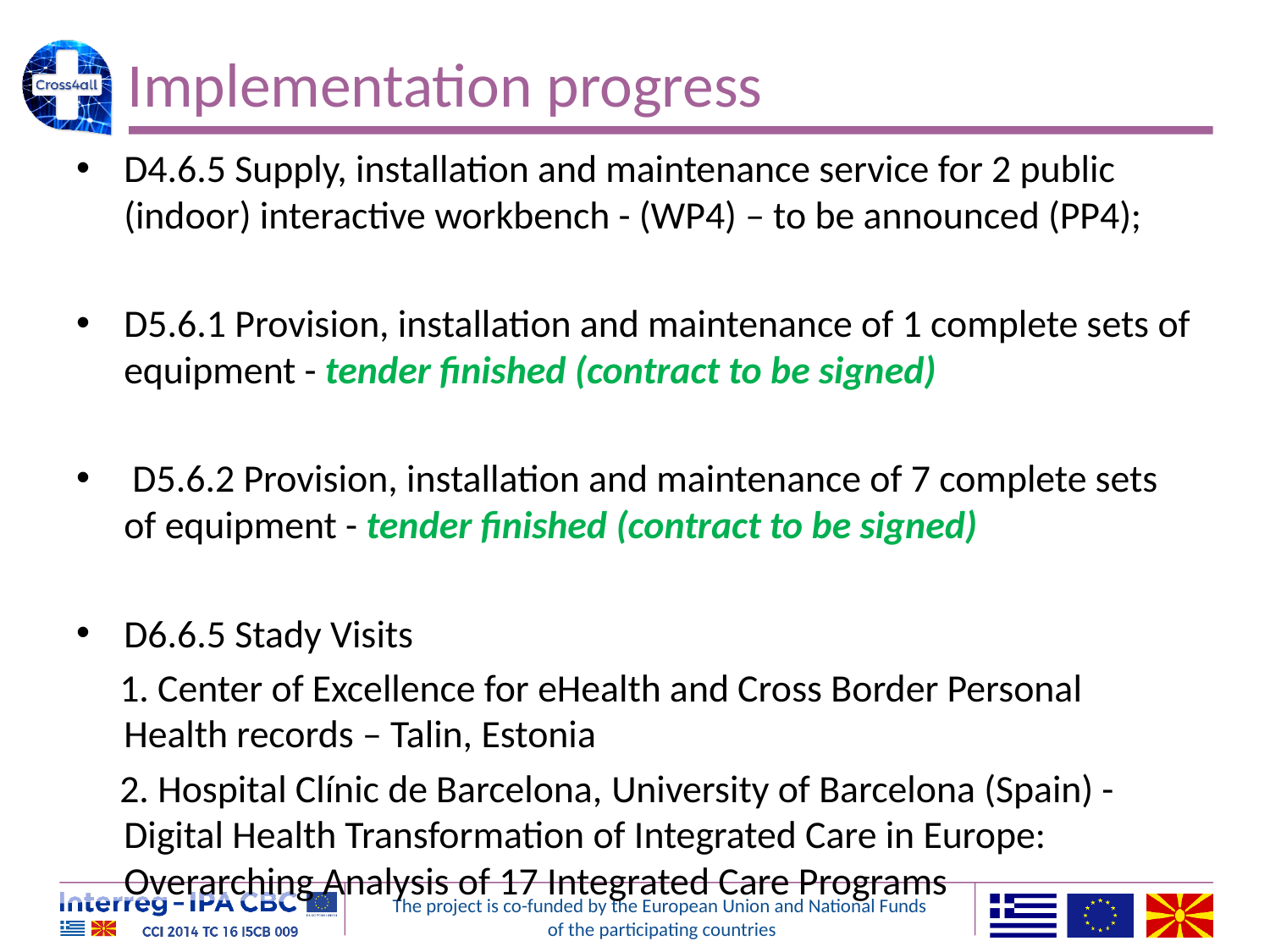

# Implementation progress
D4.6.5 Supply, installation and maintenance service for 2 public (indoor) interactive workbench - (WP4) – to be announced (PP4);

D5.6.1 Provision, installation and maintenance of 1 complete sets of equipment - tender finished (contract to be signed)

 D5.6.2 Provision, installation and maintenance of 7 complete sets of equipment - tender finished (contract to be signed)

D6.6.5 Stady Visits
     1. Center of Excellence for eHealth and Cross Border Personal Health records – Talin, Estonia
     2. Hospital Clínic de Barcelona, University of Barcelona (Spain) - Digital Health Transformation of Integrated Care in Europe: Overarching Analysis of 17 Integrated Care Programs